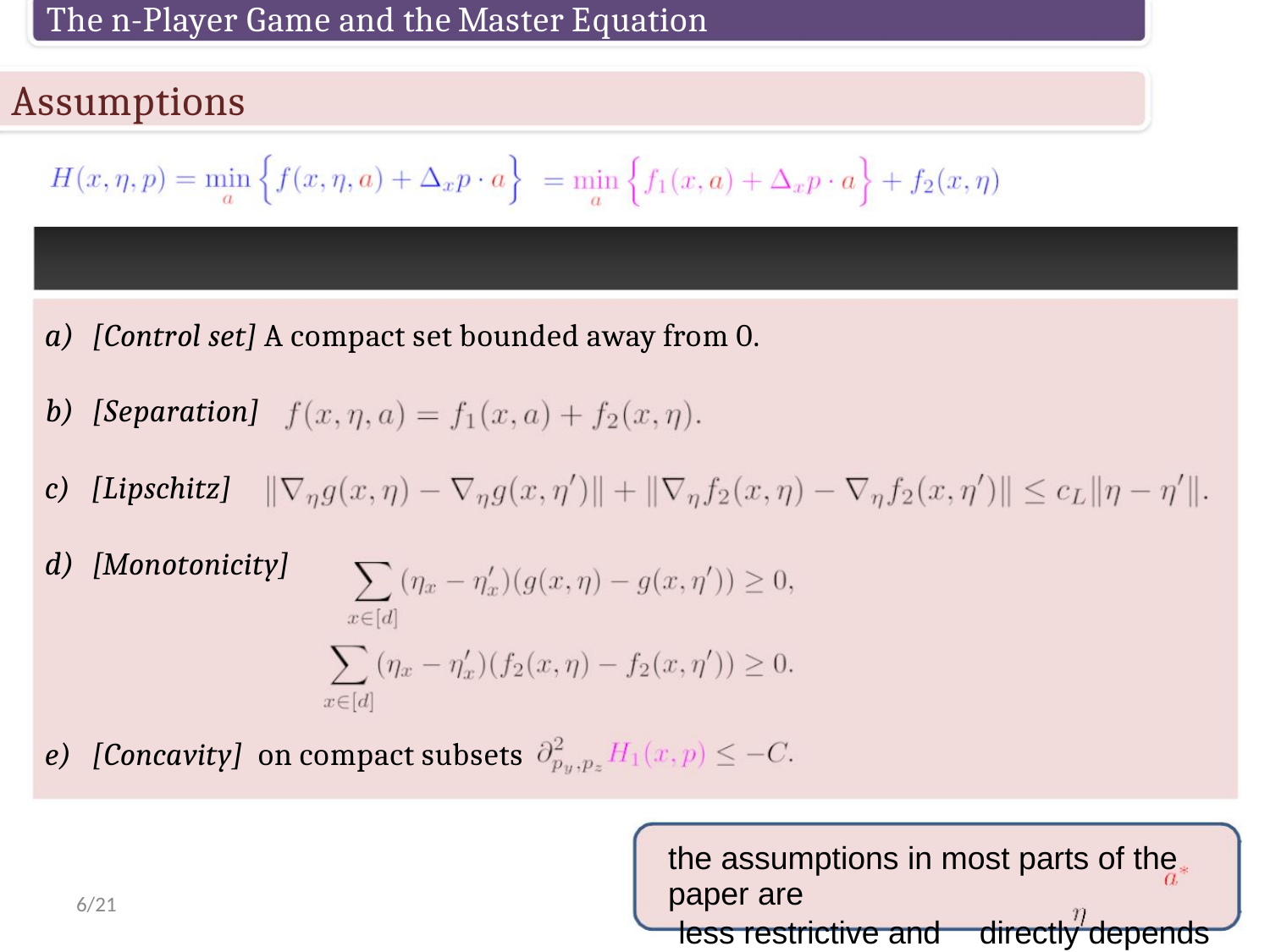

The n-Player Game and the Master Equation
Assumptions
a) [Control set] A compact set bounded away from 0.
b) [Separation]
c) [Lipschitz]
d) [Monotonicity]
e) [Concavity] on compact subsets
the assumptions in most parts of the paper are
less restrictive and directly depends on ew
6/21